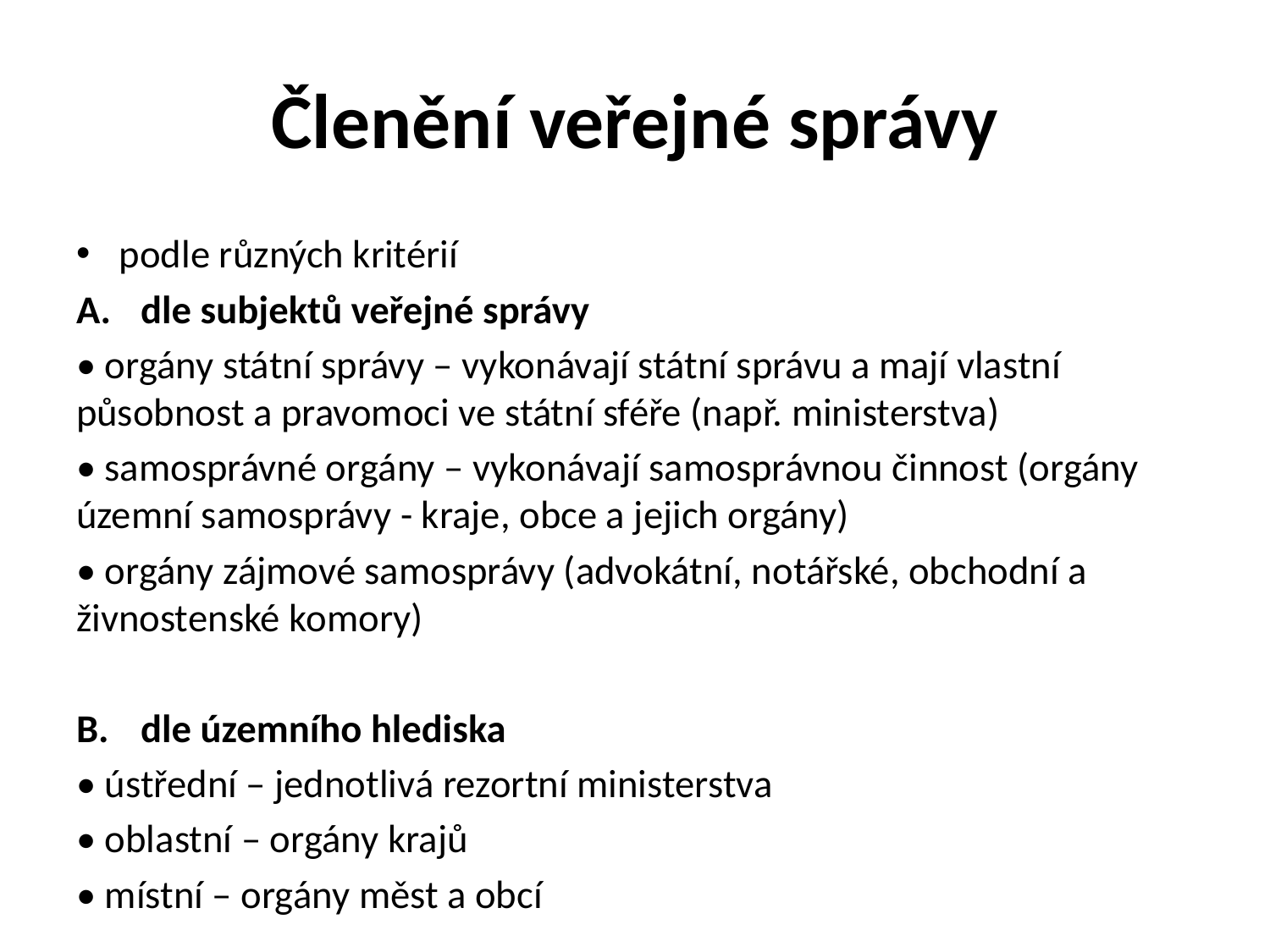

# Členění veřejné správy
podle různých kritérií
dle subjektů veřejné správy
• orgány státní správy – vykonávají státní správu a mají vlastní působnost a pravomoci ve státní sféře (např. ministerstva)
• samosprávné orgány – vykonávají samosprávnou činnost (orgány územní samosprávy - kraje, obce a jejich orgány)
• orgány zájmové samosprávy (advokátní, notářské, obchodní a živnostenské komory)

dle územního hlediska
• ústřední – jednotlivá rezortní ministerstva
• oblastní – orgány krajů
• místní – orgány měst a obcí